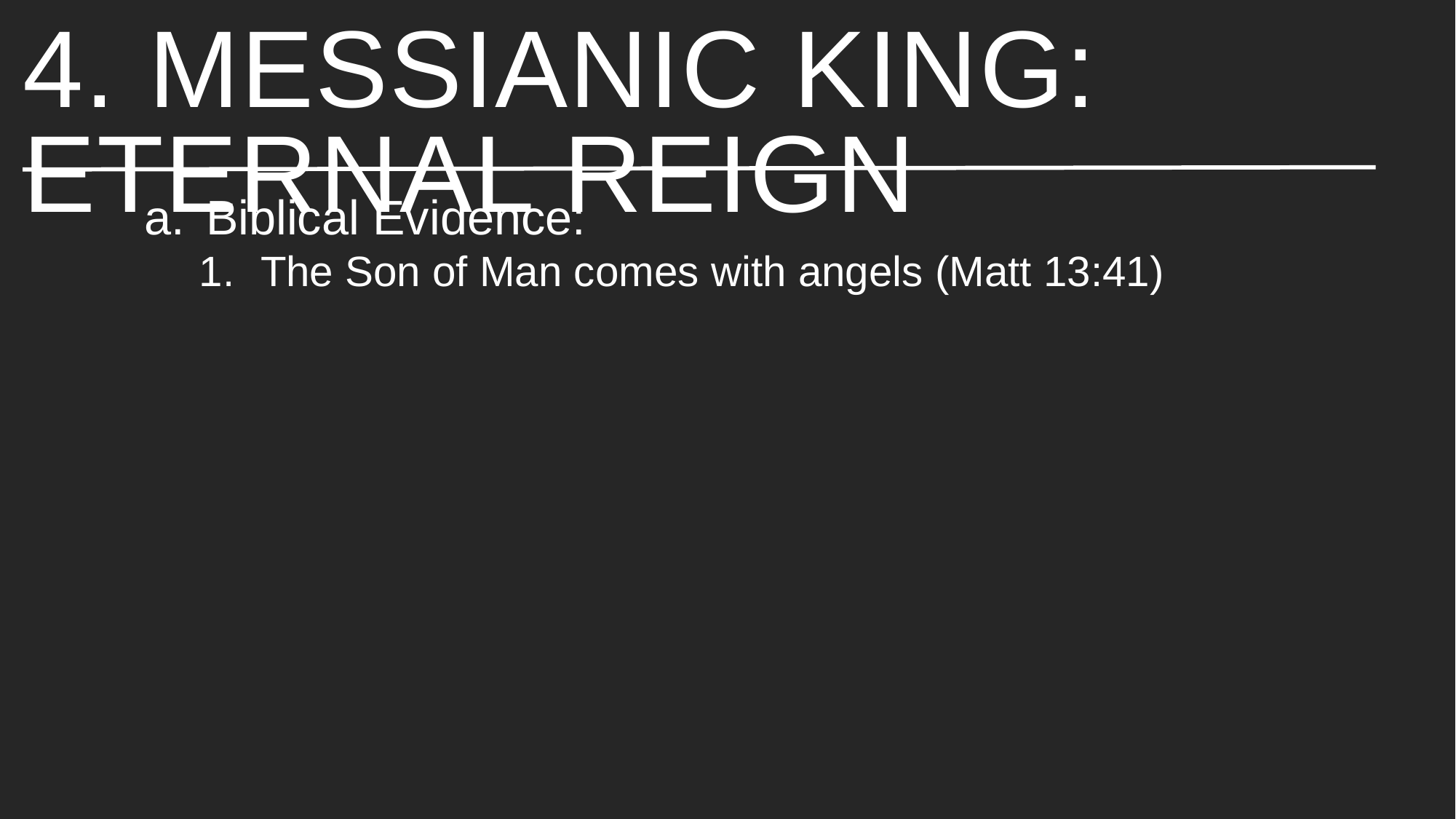

# 4. Messianic King: Eternal Reign
Biblical Evidence:
The Son of Man comes with angels (Matt 13:41)